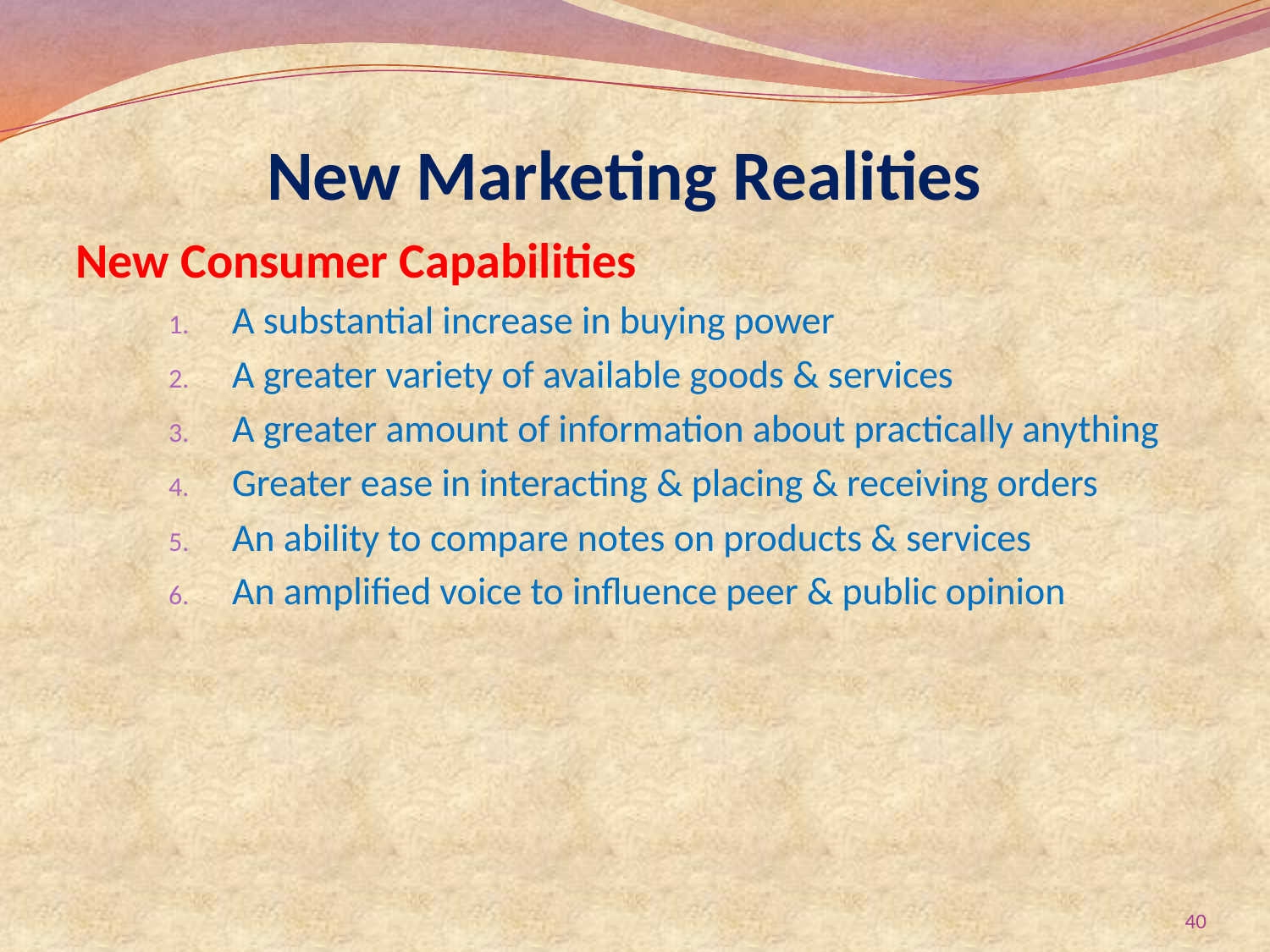

# New Marketing Realities
New Consumer Capabilities
A substantial increase in buying power
A greater variety of available goods & services
A greater amount of information about practically anything
Greater ease in interacting & placing & receiving orders
An ability to compare notes on products & services
An amplified voice to influence peer & public opinion

40